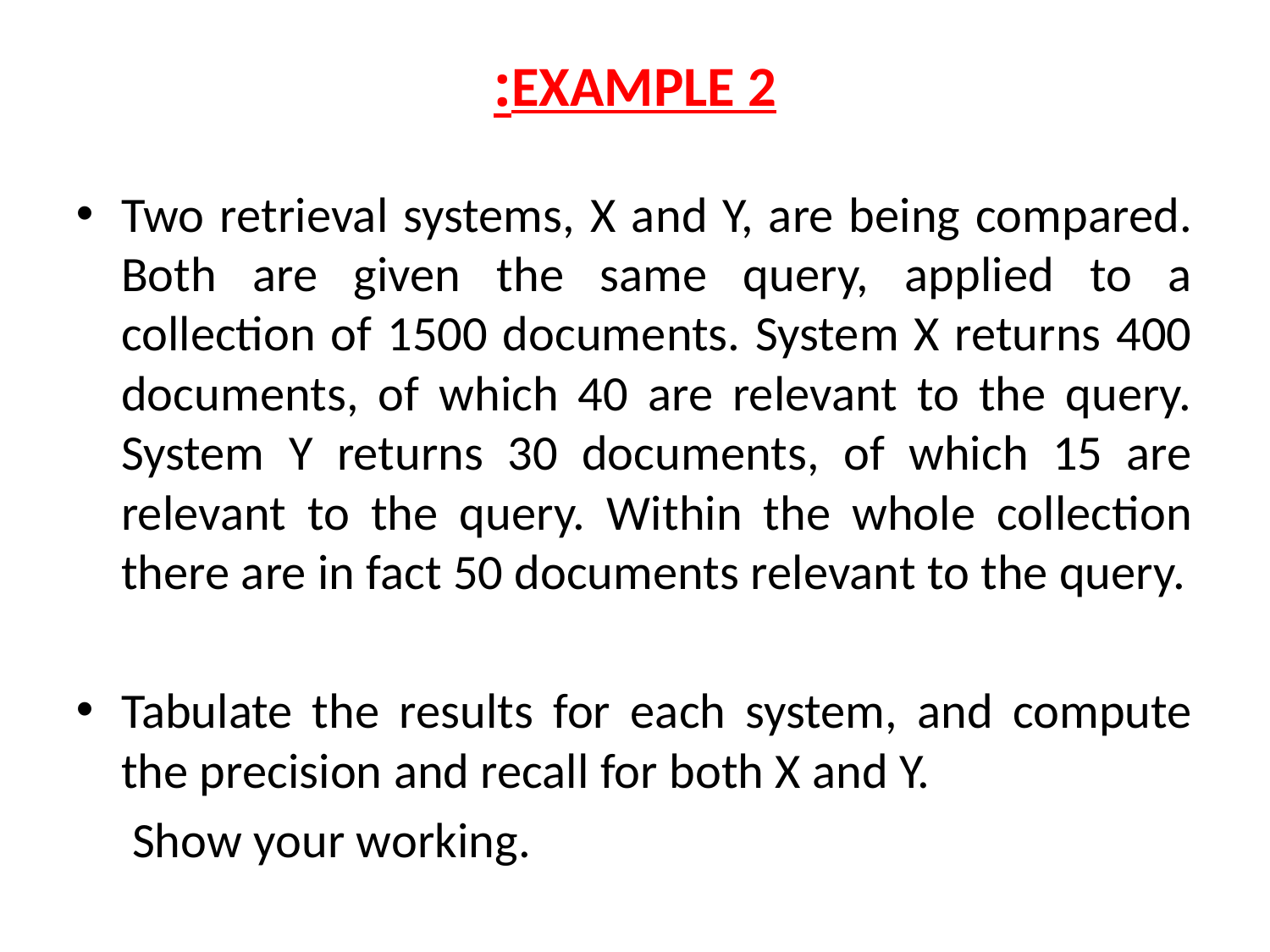

# EXAMPLE 2:
Two retrieval systems, X and Y, are being compared. Both are given the same query, applied to a collection of 1500 documents. System X returns 400 documents, of which 40 are relevant to the query. System Y returns 30 documents, of which 15 are relevant to the query. Within the whole collection there are in fact 50 documents relevant to the query.

Tabulate the results for each system, and compute the precision and recall for both X and Y.
     Show your working.